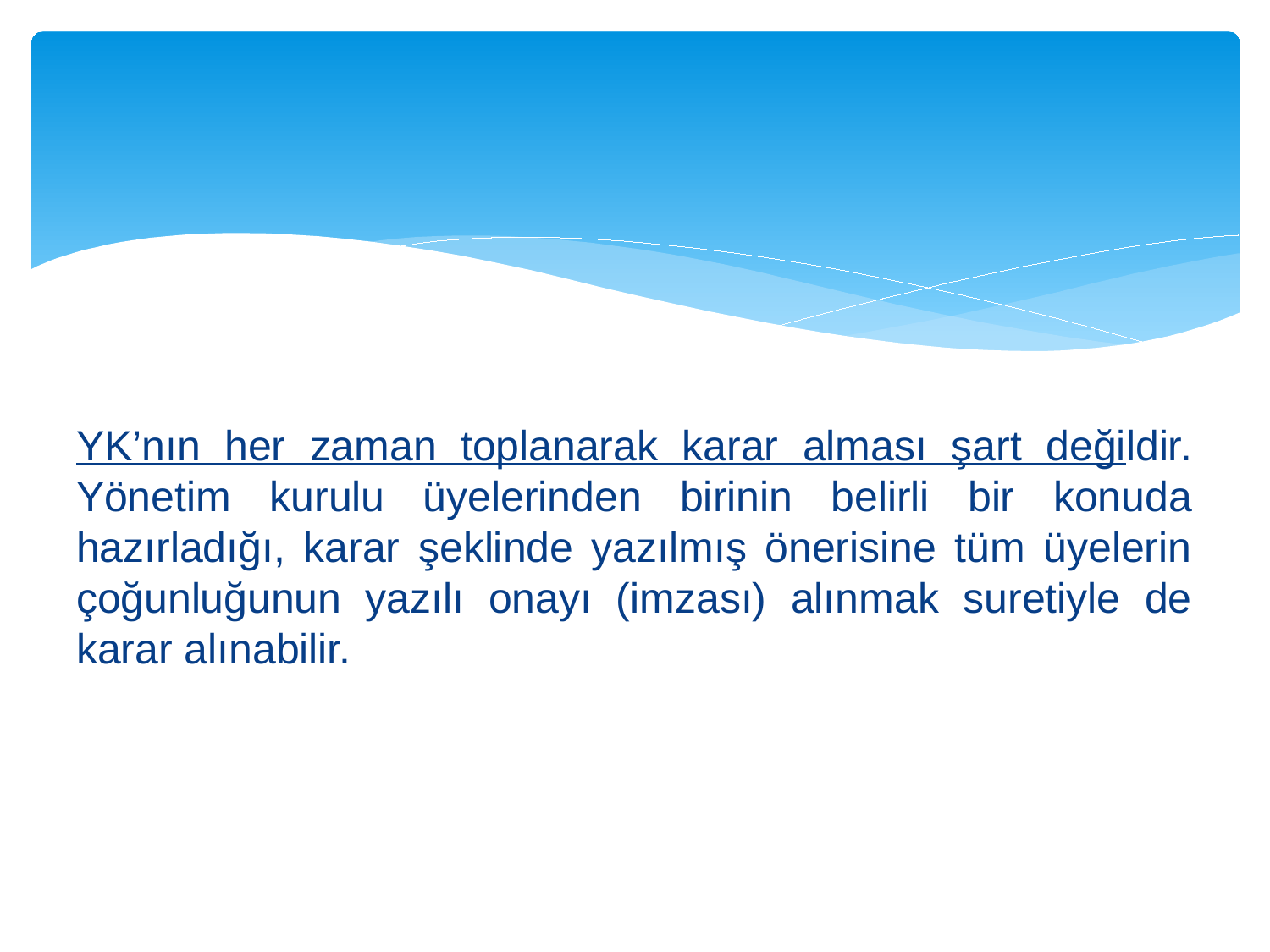

#

YK’nın her zaman toplanarak karar alması şart değildir. Yönetim kurulu üyelerinden birinin belirli bir konuda hazırladığı, karar şeklinde yazılmış önerisine tüm üyelerin çoğunluğunun yazılı onayı (imzası) alınmak suretiyle de karar alınabilir.